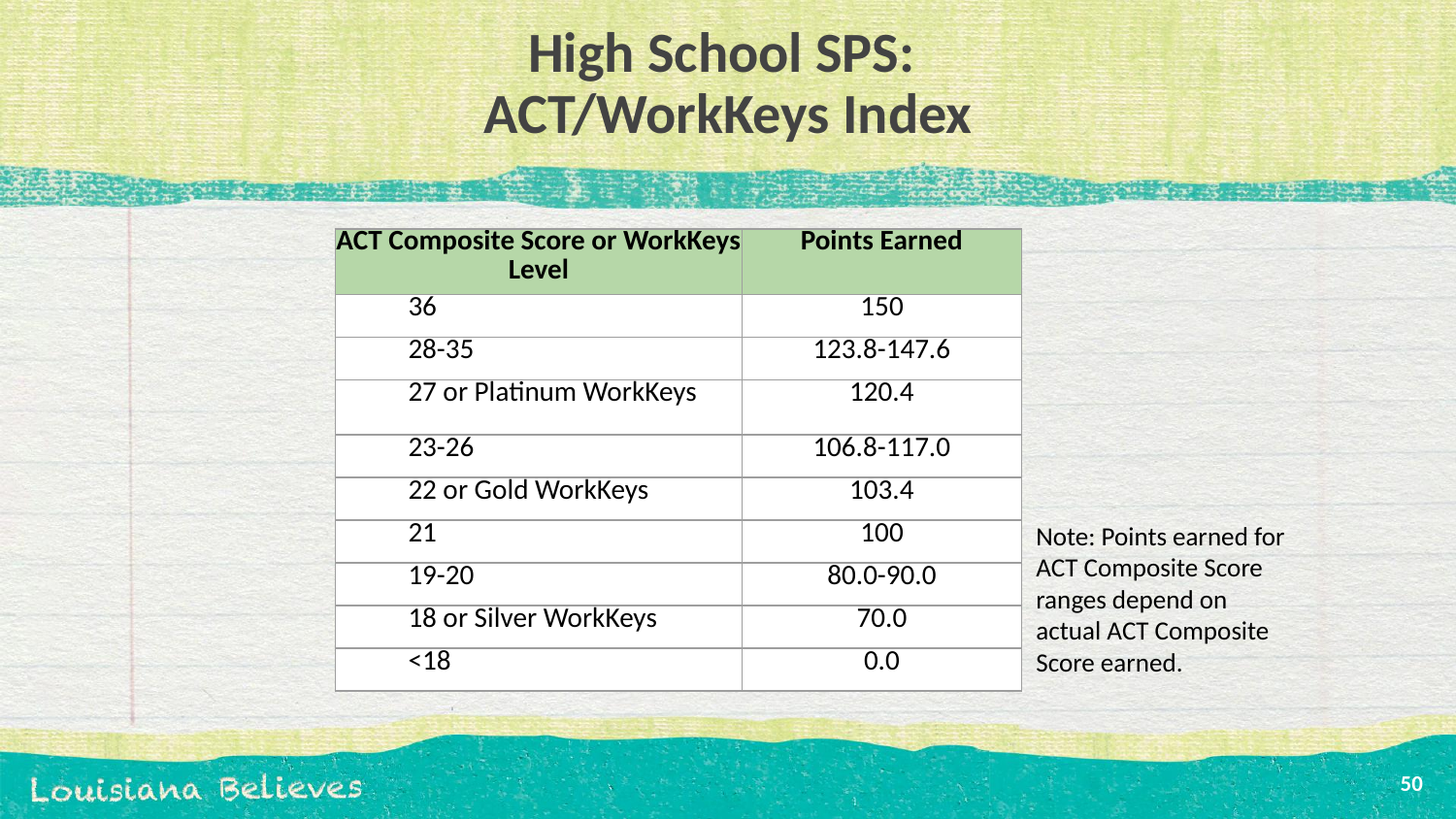

# High School SPS:
ACT/WorkKeys Index
| ACT Composite Score or WorkKeys Level | Points Earned |
| --- | --- |
| 36 | 150 |
| 28-35 | 123.8-147.6 |
| 27 or Platinum WorkKeys | 120.4 |
| 23-26 | 106.8-117.0 |
| 22 or Gold WorkKeys | 103.4 |
| 21 | 100 |
| 19-20 | 80.0-90.0 |
| 18 or Silver WorkKeys | 70.0 |
| <18 | 0.0 |
Note: Points earned for ACT Composite Score ranges depend on actual ACT Composite Score earned.